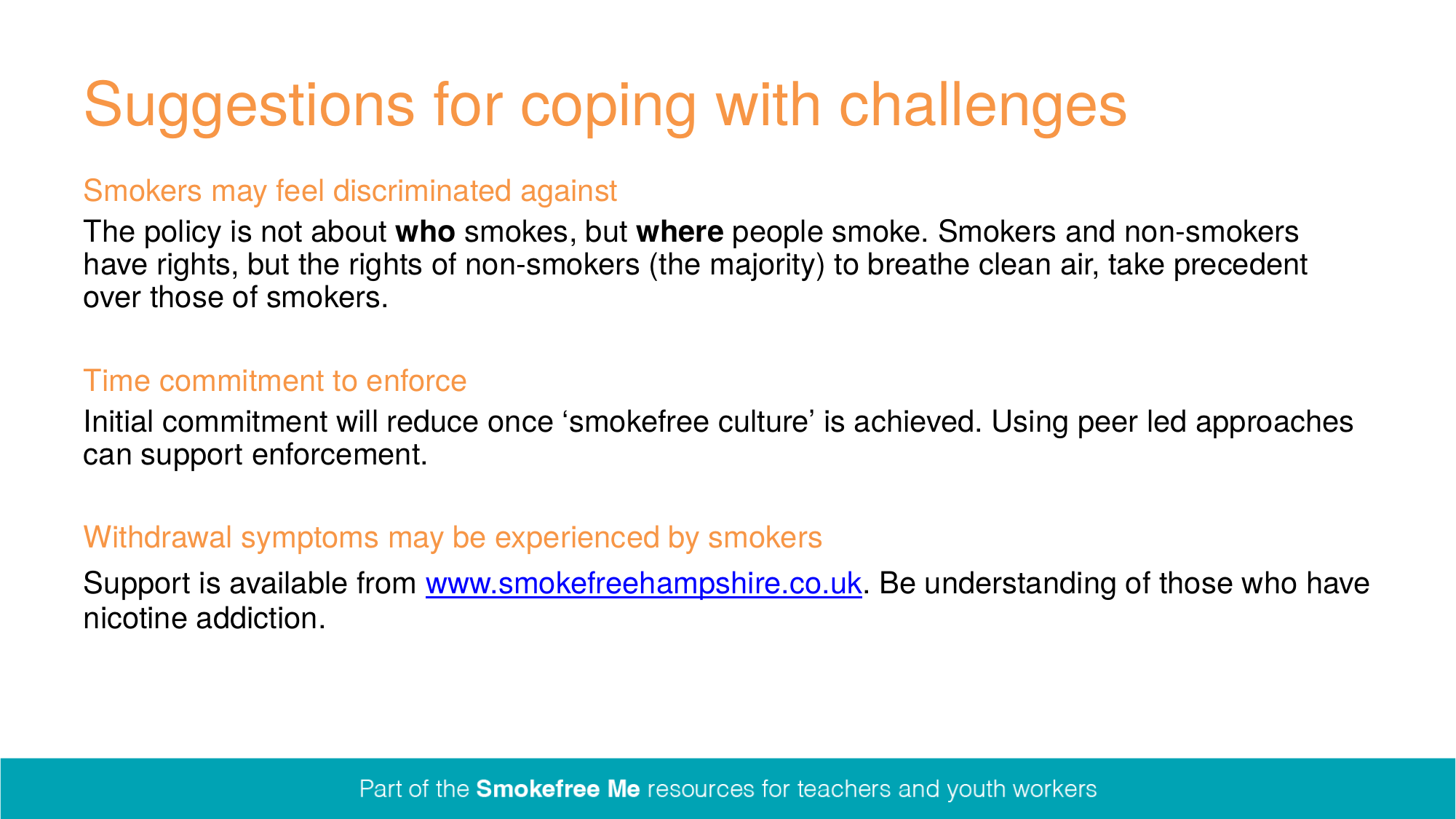

# Suggestions for coping with challenges
Smokers may feel discriminated against
The policy is not about who smokes, but where people smoke. Smokers and non-smokers have rights, but the rights of non-smokers (the majority) to breathe clean air, take precedent over those of smokers.

Time commitment to enforce
Initial commitment will reduce once ‘smokefree culture’ is achieved. Using peer led approaches can support enforcement.

Withdrawal symptoms may be experienced by smokers
Support is available from www.smokefreehampshire.co.uk. Be understanding of those who have nicotine addiction.